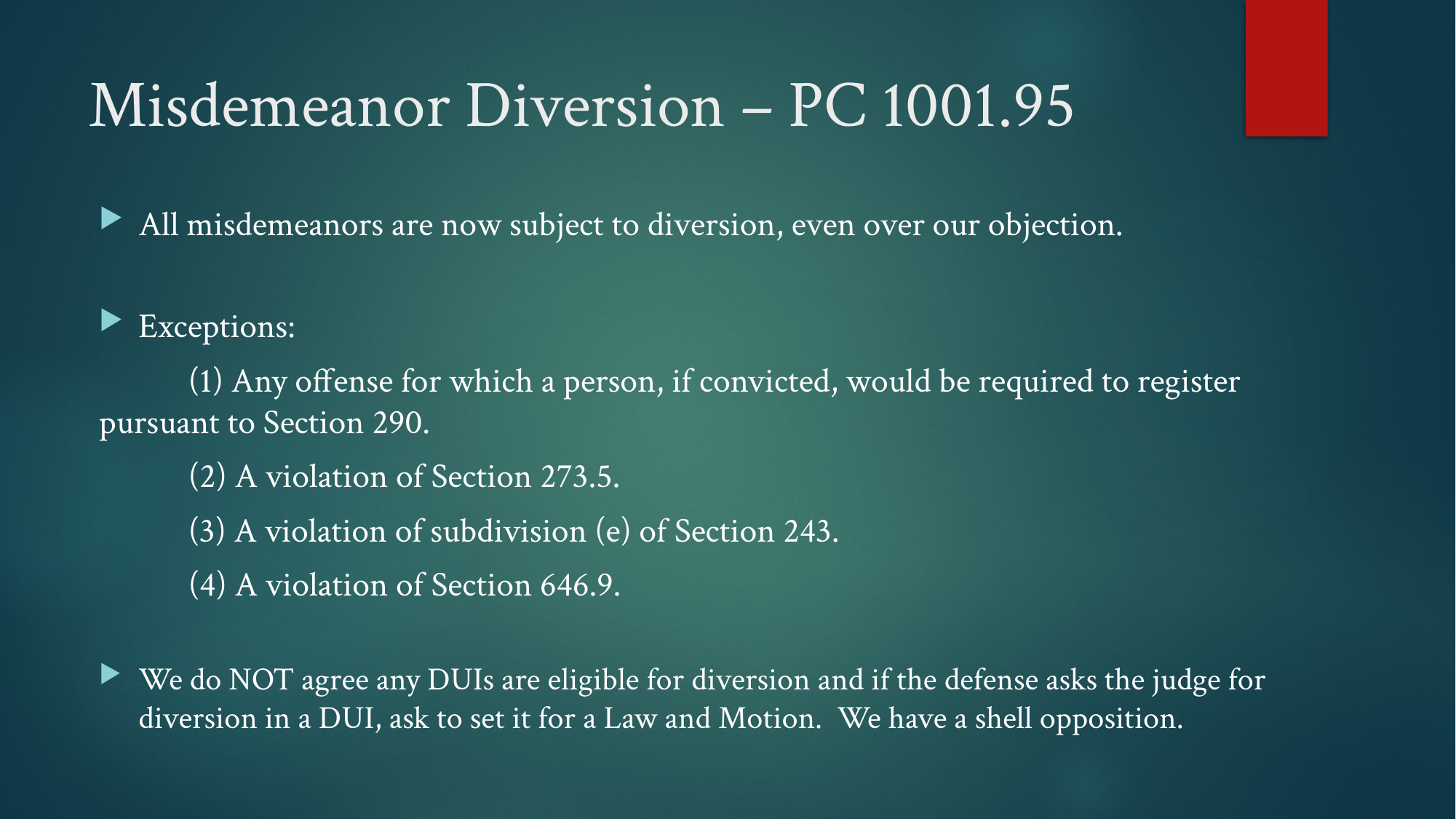

# Misdemeanor Diversion – PC 1001.95
All misdemeanors are now subject to diversion, even over our objection.

Exceptions:
	(1) Any offense for which a person, if convicted, would be required to register pursuant to Section 290.
	(2) A violation of Section 273.5.
	(3) A violation of subdivision (e) of Section 243.
	(4) A violation of Section 646.9.

We do NOT agree any DUIs are eligible for diversion and if the defense asks the judge for diversion in a DUI, ask to set it for a Law and Motion.  We have a shell opposition.